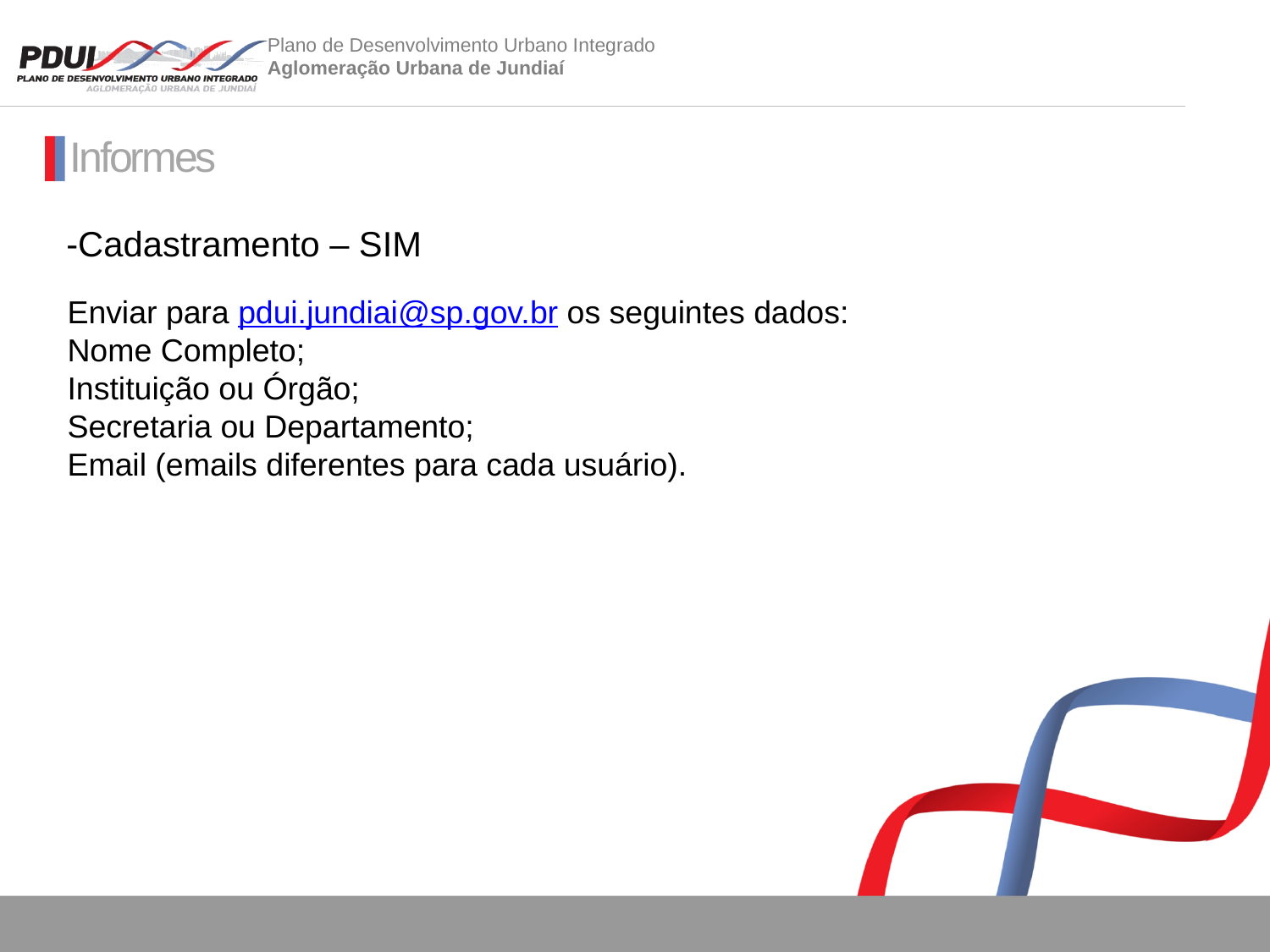

Informes

-Cadastramento – SIM

Enviar para pdui.jundiai@sp.gov.br os seguintes dados:
Nome Completo;
Instituição ou Órgão;
Secretaria ou Departamento;
Email (emails diferentes para cada usuário).